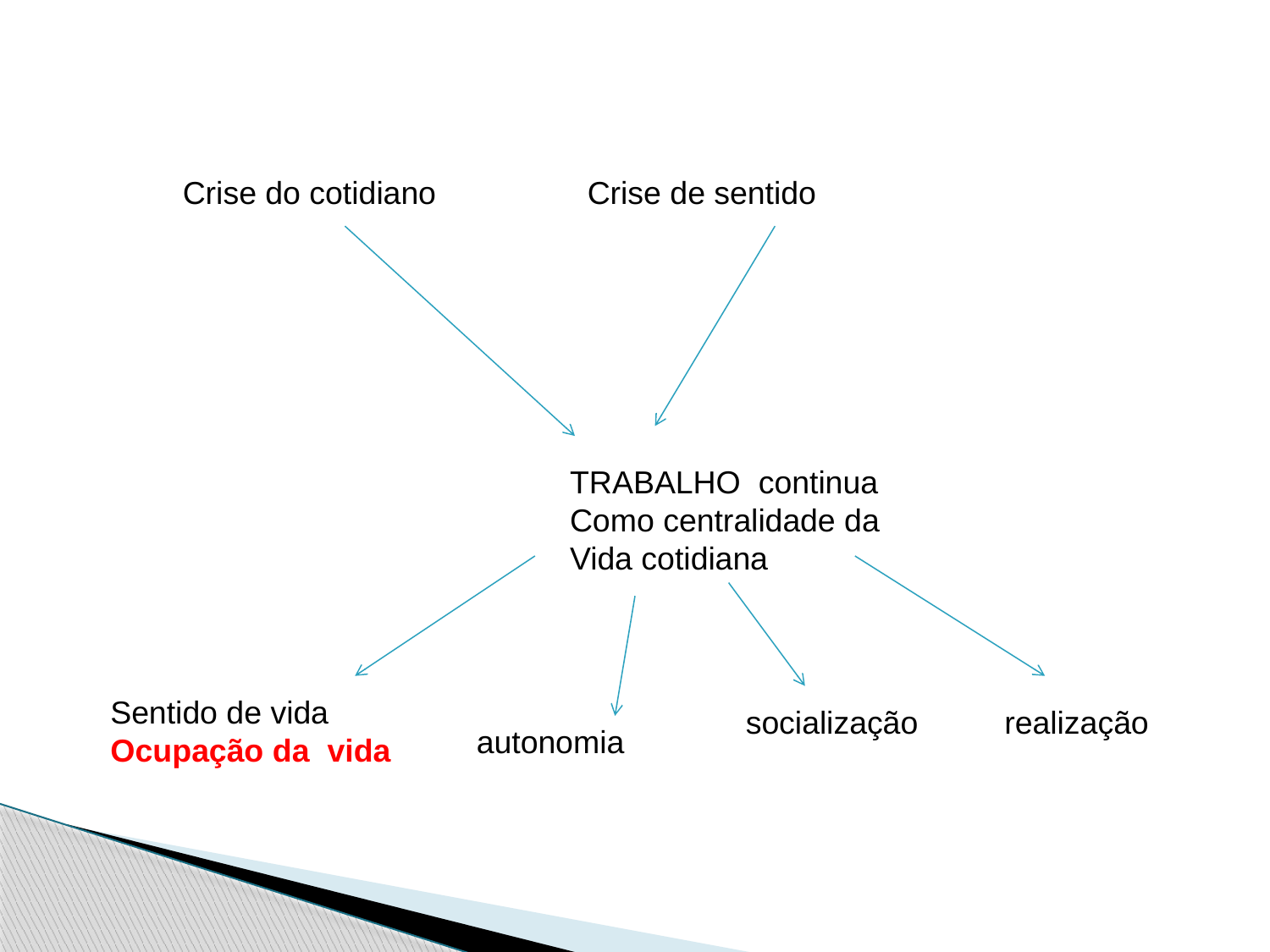

Crise do cotidiano
Crise de sentido
TRABALHO  continua
Como centralidade da
Vida cotidiana
Sentido de vida
Ocupação da  vida
socialização
realização
autonomia